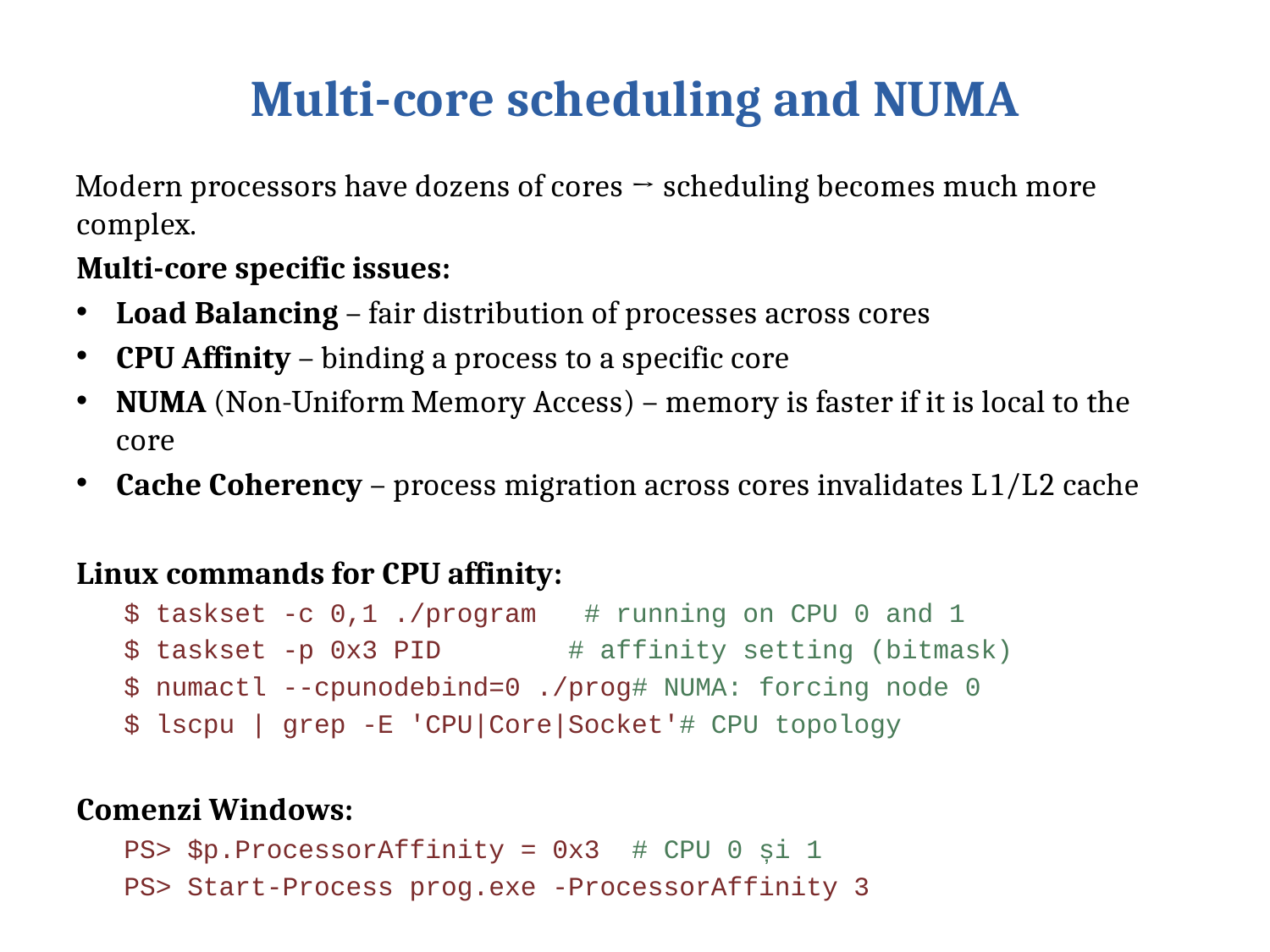

# Multi-core scheduling and NUMA
Modern processors have dozens of cores → scheduling becomes much more complex.
Multi-core specific issues:
Load Balancing – fair distribution of processes across cores
CPU Affinity – binding a process to a specific core
NUMA (Non-Uniform Memory Access) – memory is faster if it is local to the core
Cache Coherency – process migration across cores invalidates L1/L2 cache

Linux commands for CPU affinity:
$ taskset -c 0,1 ./program   # running on CPU 0 and 1
$ taskset -p 0x3 PID        # affinity setting (bitmask)
$ numactl --cpunodebind=0 ./prog# NUMA: forcing node 0
$ lscpu | grep -E 'CPU|Core|Socket'# CPU topology

Comenzi Windows:
PS> $p.ProcessorAffinity = 0x3  # CPU 0 și 1
PS> Start-Process prog.exe -ProcessorAffinity 3